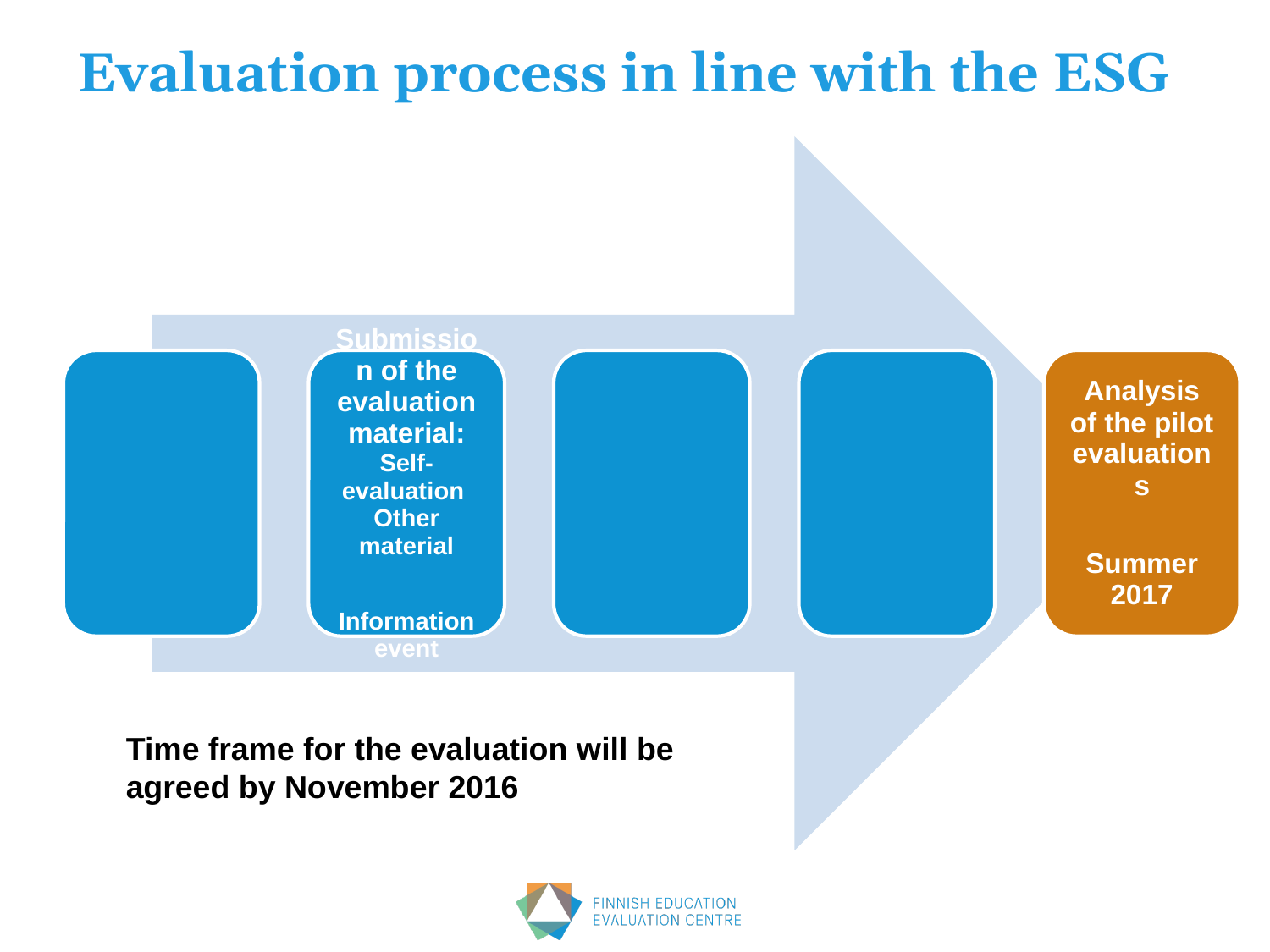

# Evaluation process in line with the ESG
Submission of the evaluation material:
Self-evaluation
Other material
Information event
2017
2017
Analysis of the pilot evaluations
Summer 2017
Time frame for the evaluation will be agreed by November 2016